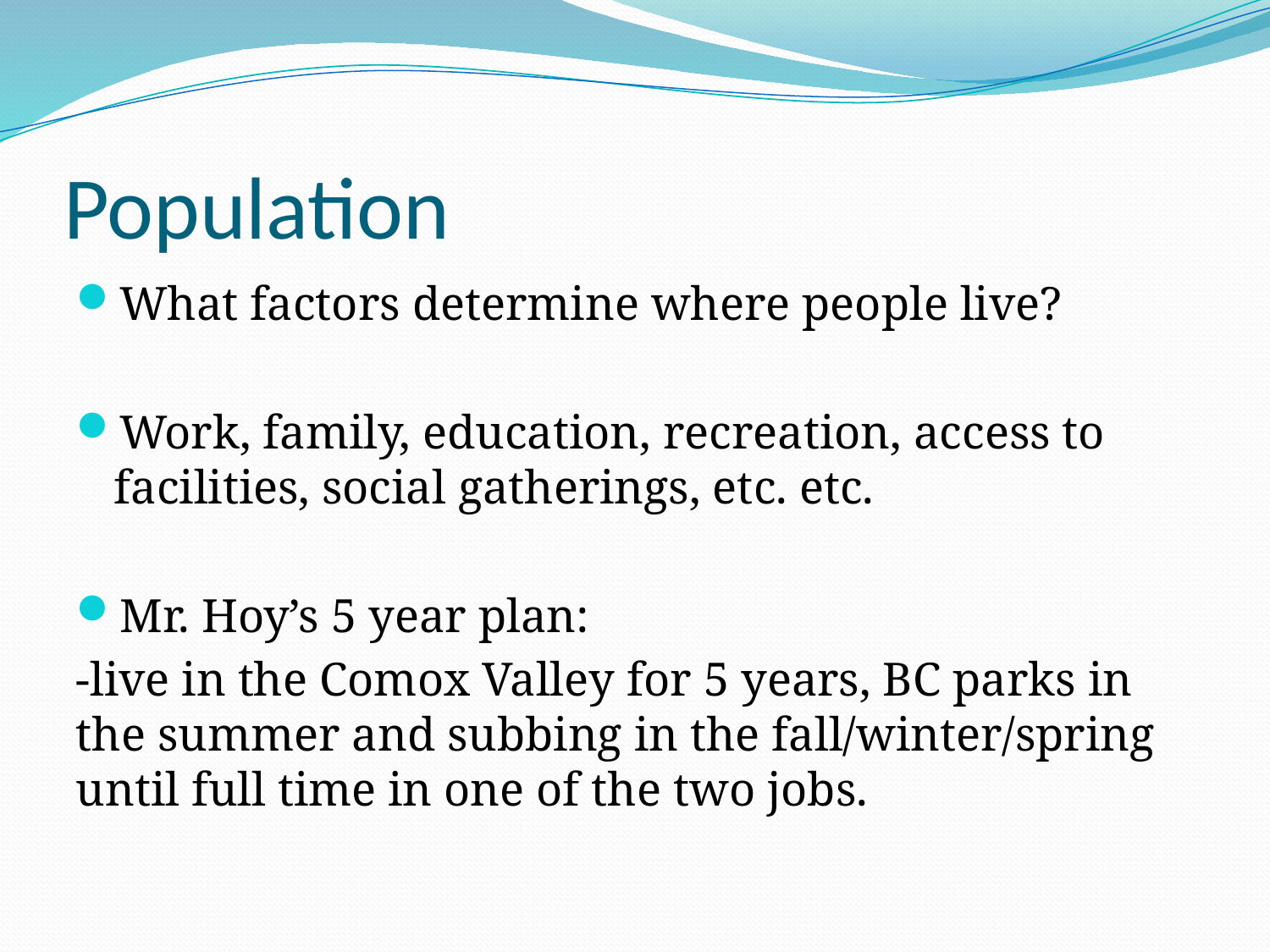

# Population
What factors determine where people live?

Work, family, education, recreation, access to facilities, social gatherings, etc. etc.

Mr. Hoy’s 5 year plan:
-live in the Comox Valley for 5 years, BC parks in the summer and subbing in the fall/winter/spring until full time in one of the two jobs.